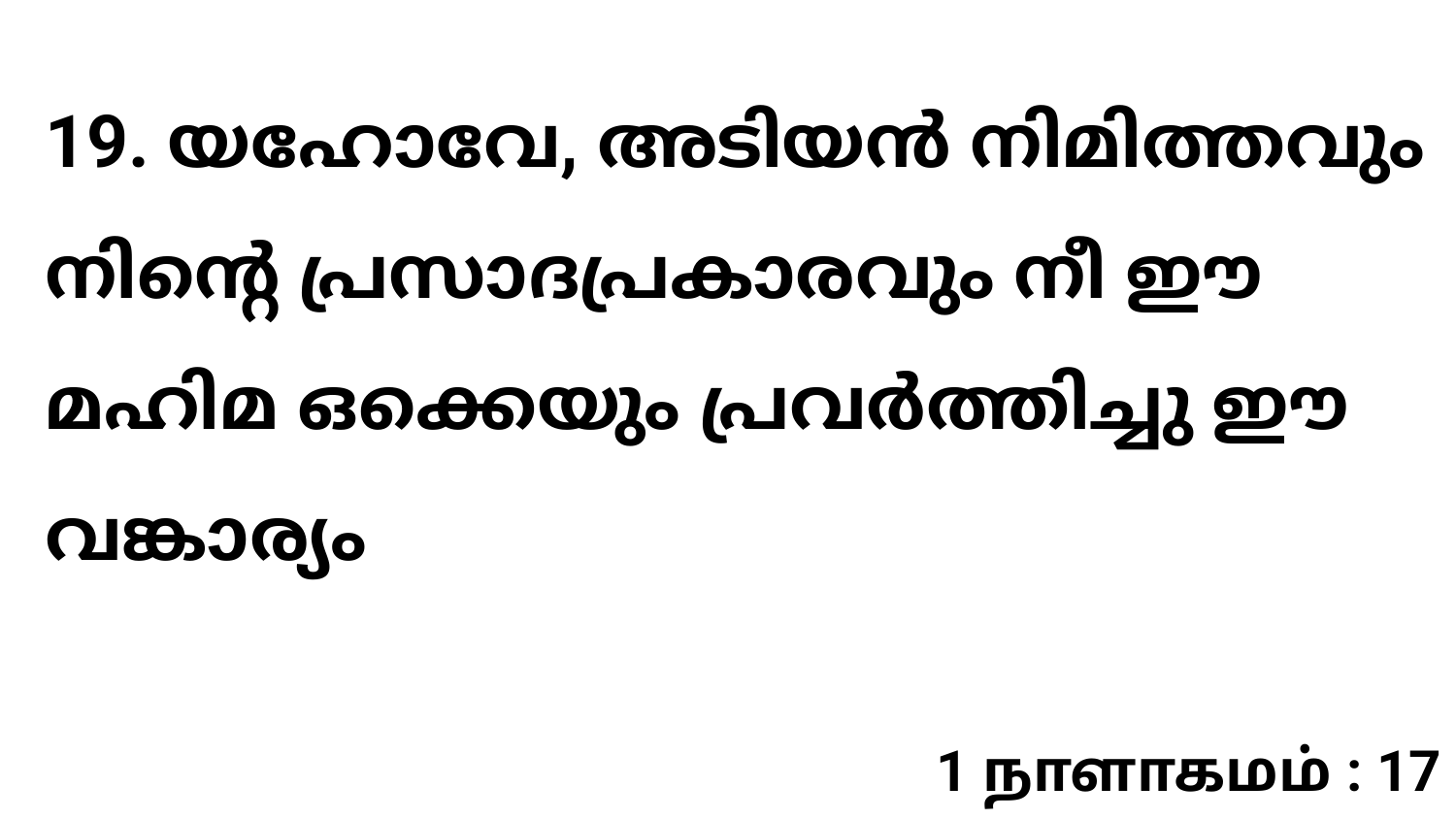

19. യഹോവേ, അടിയൻ നിമിത്തവും നിന്റെ പ്രസാദപ്രകാരവും നീ ഈ മഹിമ ഒക്കെയും പ്രവർത്തിച്ചു ഈ വങ്കാര്യം
1 நாளாகமம் : 17